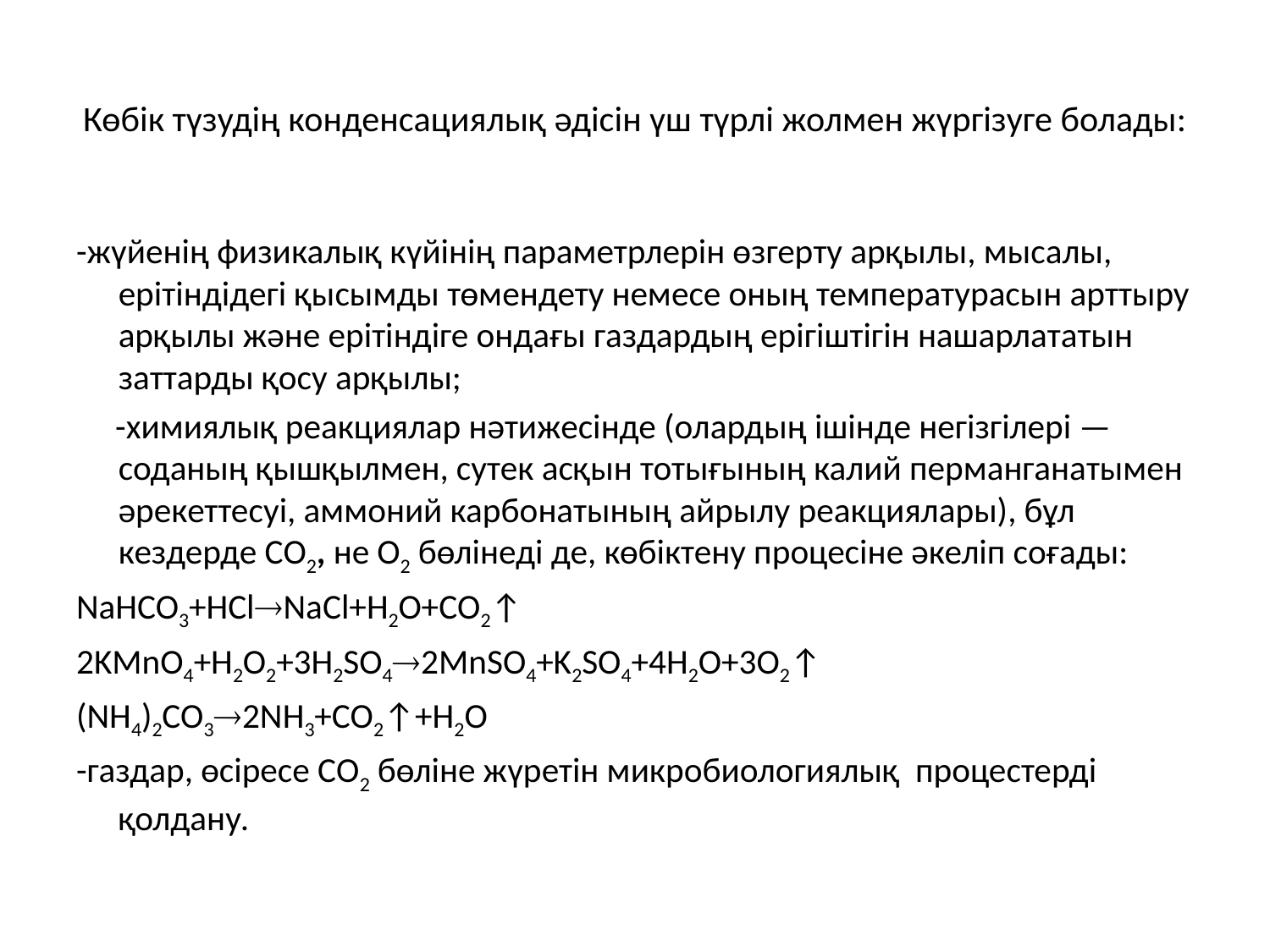

# Көбiк түзудiң конденсациялық әдiсiн үш түрлi жолмен жүргiзуге болады:
-жүйенiң физикалық күйiнiң параметрлерiн өзгерту арқылы, мысалы, ерiтiндiдегi қысымды төмендету немесе оның температурасын арттыру арқылы және ерiтiндiге ондағы газдардың epiгiштiгiн нашарлататын заттарды қосу арқылы;
     -химиялық реакциялар нәтижесiнде (олардың iшiнде негiзгiлерi — соданың қышқылмен, сутек асқын тотығының калий перманганатымен әрекеттесуi, аммоний карбонатының айрылу реакциялары), бұл кездерде СО2, не О2 бөлiнедi де, көбiктену процесiне әкелiп соғады:
NaHCO3+HCl→NaCl+H2O+CO2↑
2KMnO4+H2O2+3H2SO4→2MnSO4+K2SO4+4H2O+3O2↑
(NH4)2CO3→2NH3+CO2↑+H2O
-газдар, өсiресе СО2 бөлiне жүретiн микробиологиялық  процестердi қолдану.